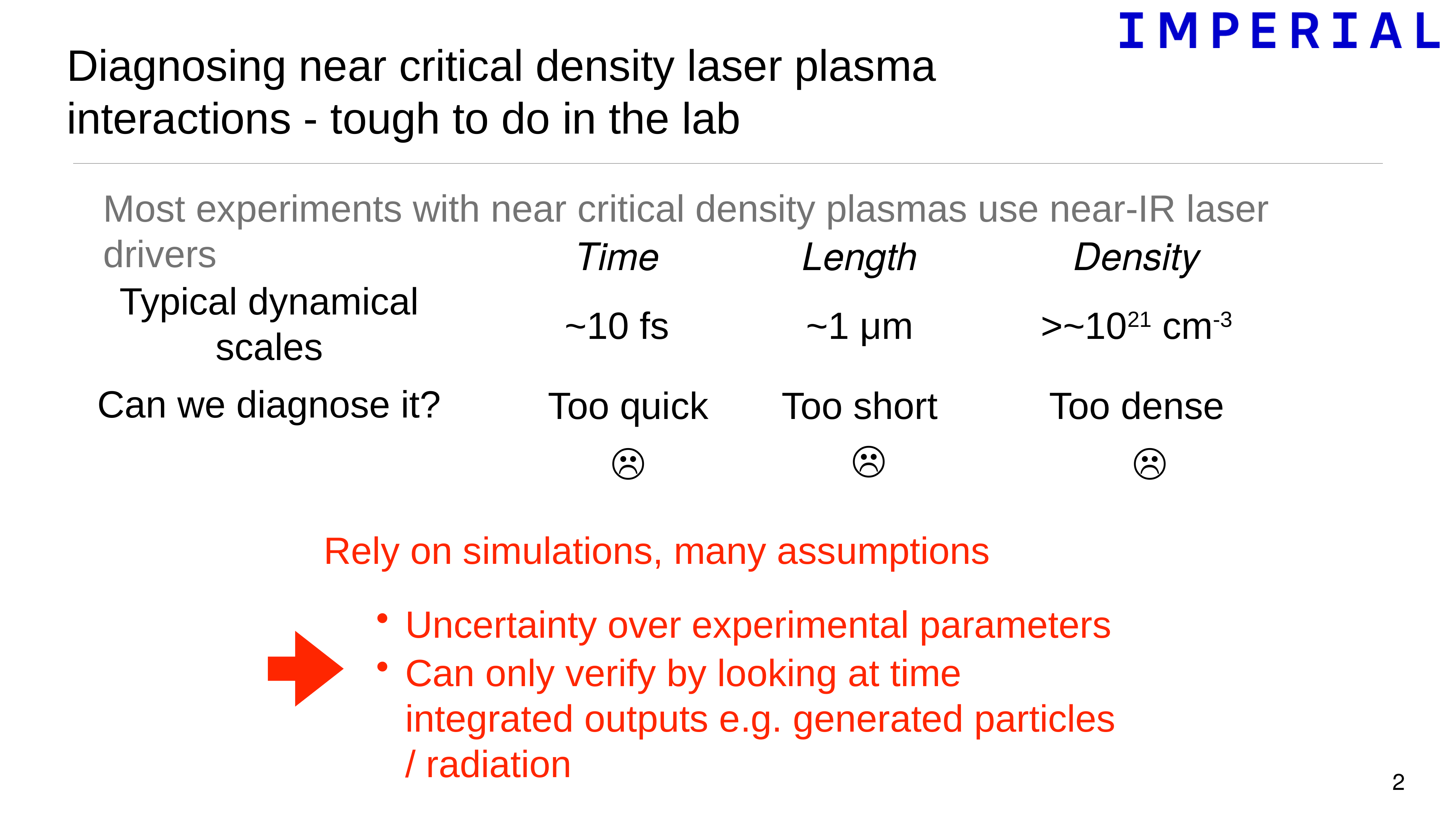

# Diagnosing near critical density laser plasma interactions - tough to do in the lab
Most experiments with near critical density plasmas use near-IR laser drivers
Time
Length
Density
Typical dynamical scales
~10 fs
~1 μm
>~1021 cm-3
Can we diagnose it?
Too quick
Too short
Too dense
☹️
☹️
☹️
Rely on simulations, many assumptions
Uncertainty over experimental parameters
Can only verify by looking at time integrated outputs e.g. generated particles / radiation

2